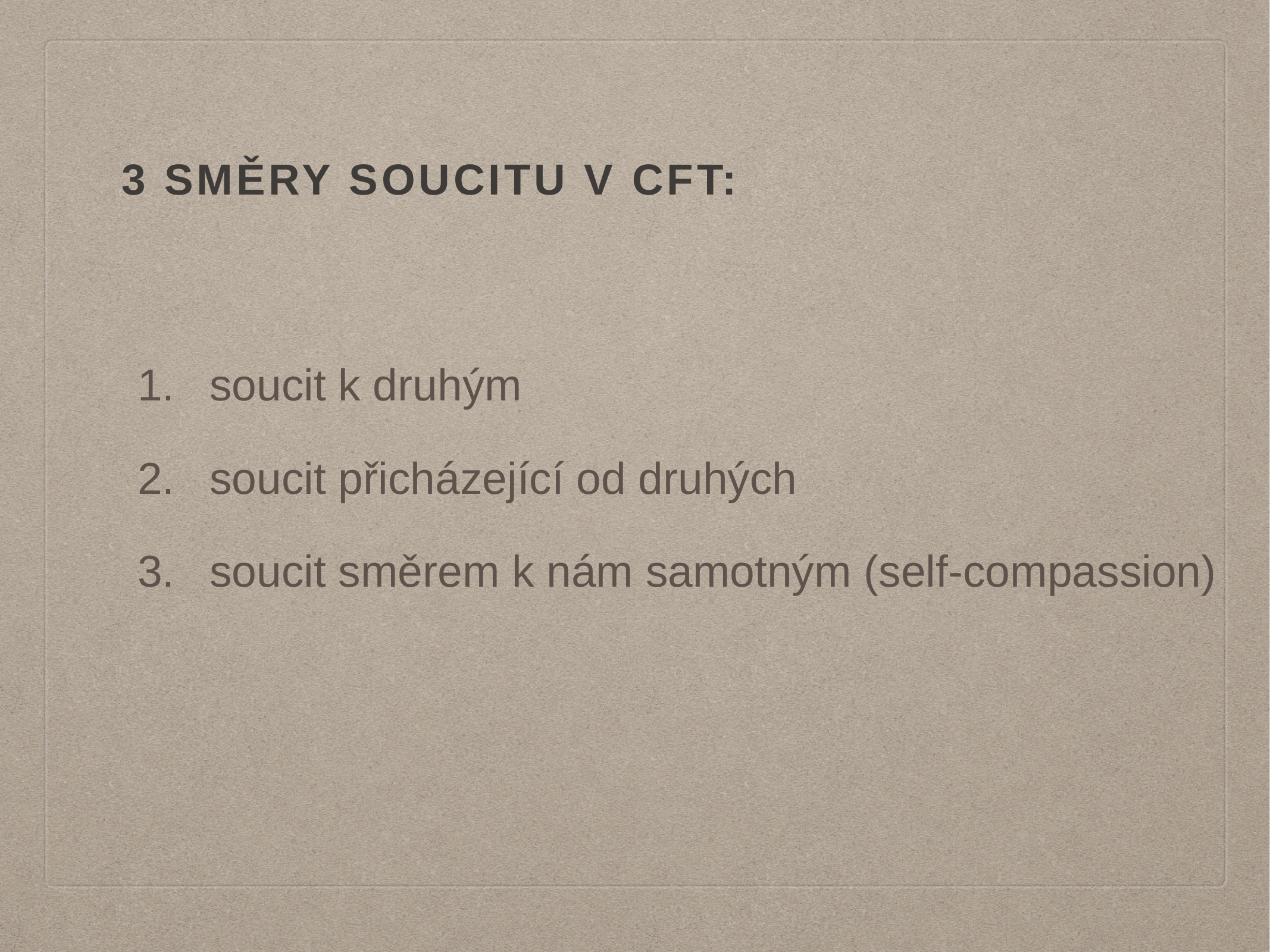

# 3 směry soucitu v CFT:
soucit k druhým
soucit přicházející od druhých
soucit směrem k nám samotným (self-compassion)